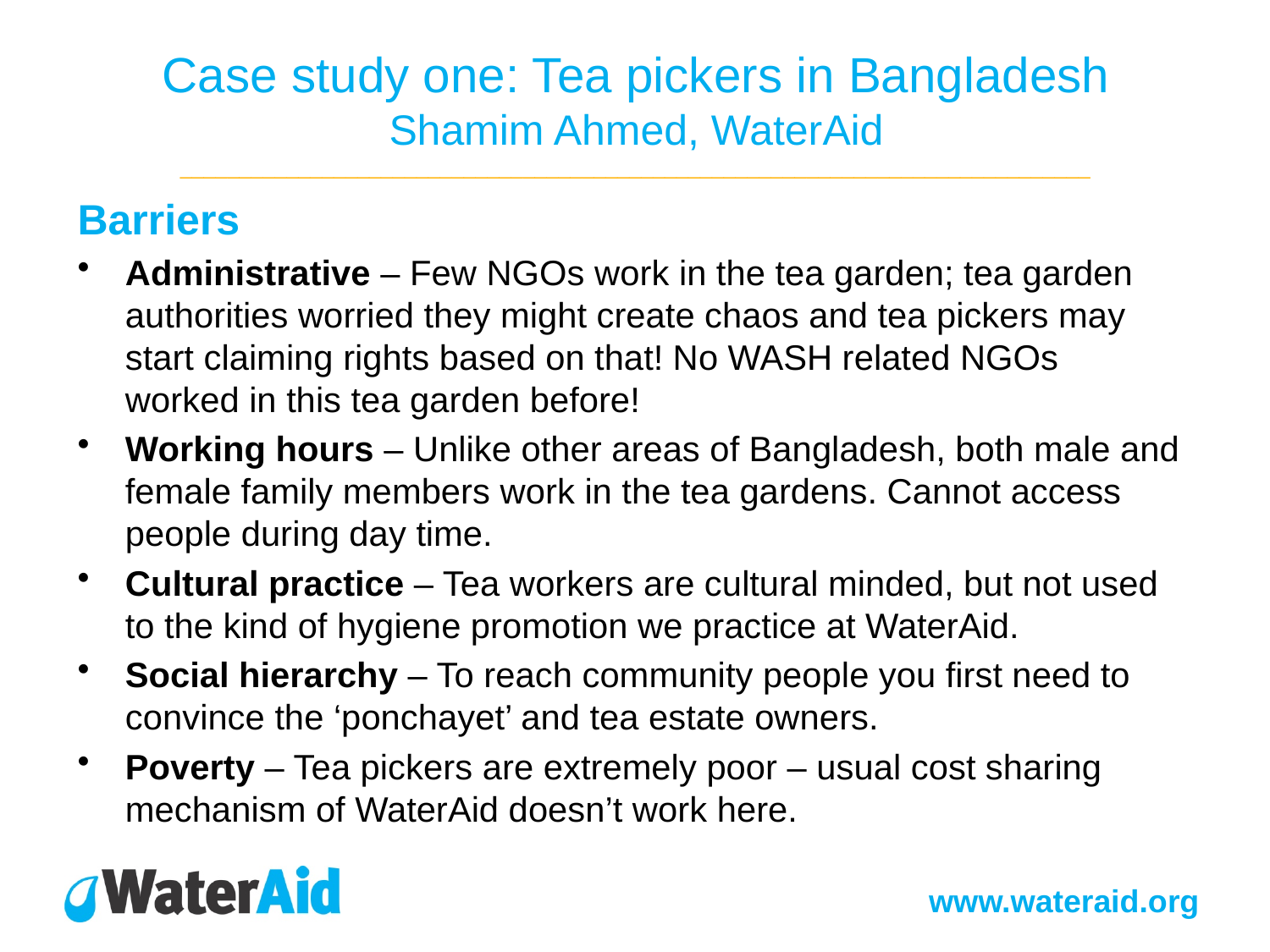

# Case study one: Tea pickers in Bangladesh Shamim Ahmed, WaterAid _____________________________________________________________________________
Barriers
Administrative – Few NGOs work in the tea garden; tea garden authorities worried they might create chaos and tea pickers may start claiming rights based on that! No WASH related NGOs worked in this tea garden before!
Working hours – Unlike other areas of Bangladesh, both male and female family members work in the tea gardens. Cannot access people during day time.
Cultural practice – Tea workers are cultural minded, but not used to the kind of hygiene promotion we practice at WaterAid.
Social hierarchy – To reach community people you first need to convince the ‘ponchayet’ and tea estate owners.
Poverty – Tea pickers are extremely poor – usual cost sharing mechanism of WaterAid doesn’t work here.